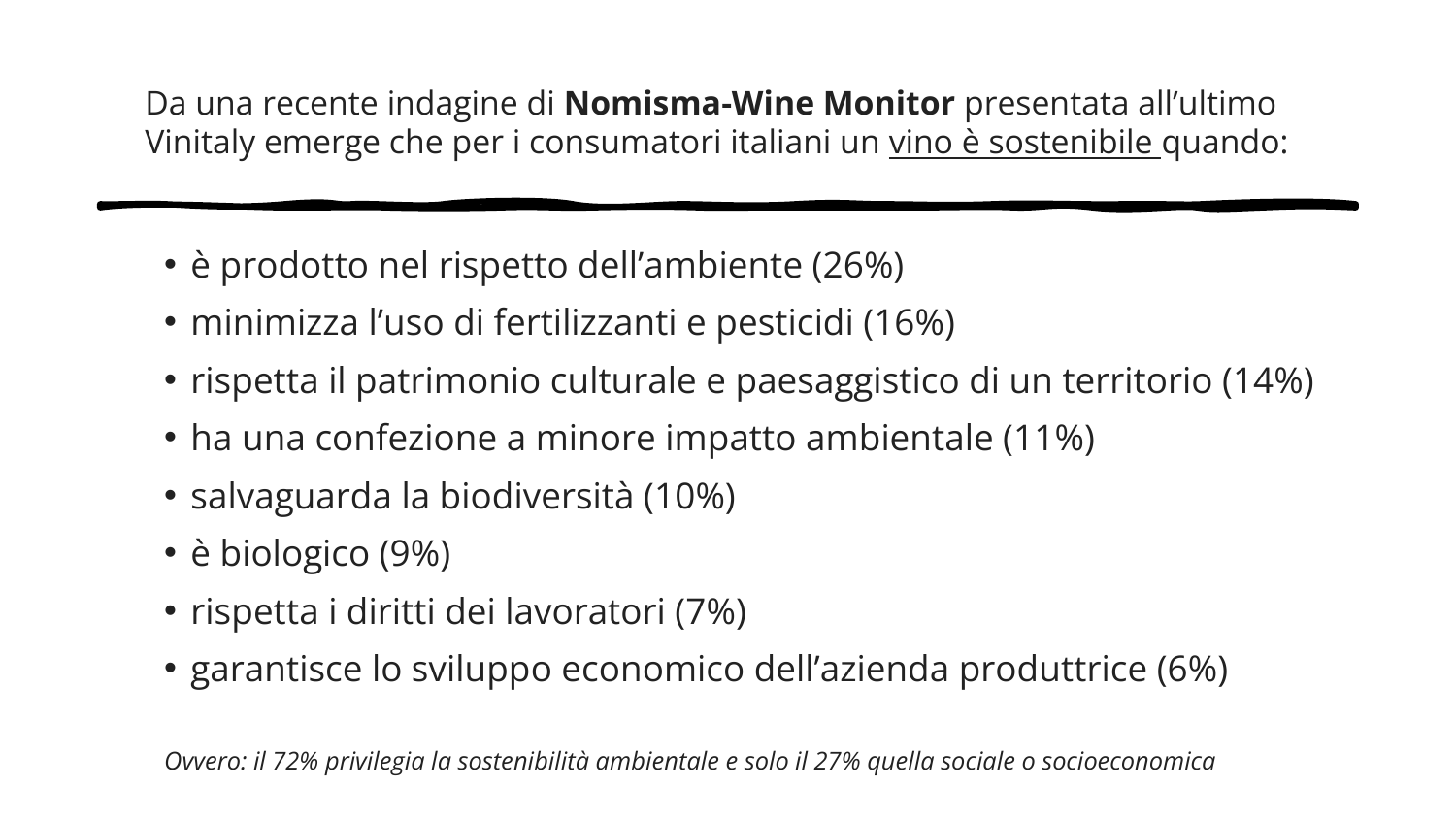

# Da una recente indagine di Nomisma-Wine Monitor presentata all’ultimo Vinitaly emerge che per i consumatori italiani un vino è sostenibile quando:
è prodotto nel rispetto dell’ambiente (26%)
minimizza l’uso di fertilizzanti e pesticidi (16%)
rispetta il patrimonio culturale e paesaggistico di un territorio (14%)
ha una confezione a minore impatto ambientale (11%)
salvaguarda la biodiversità (10%)
è biologico (9%)
rispetta i diritti dei lavoratori (7%)
garantisce lo sviluppo economico dell’azienda produttrice (6%)

Ovvero: il 72% privilegia la sostenibilità ambientale e solo il 27% quella sociale o socioeconomica